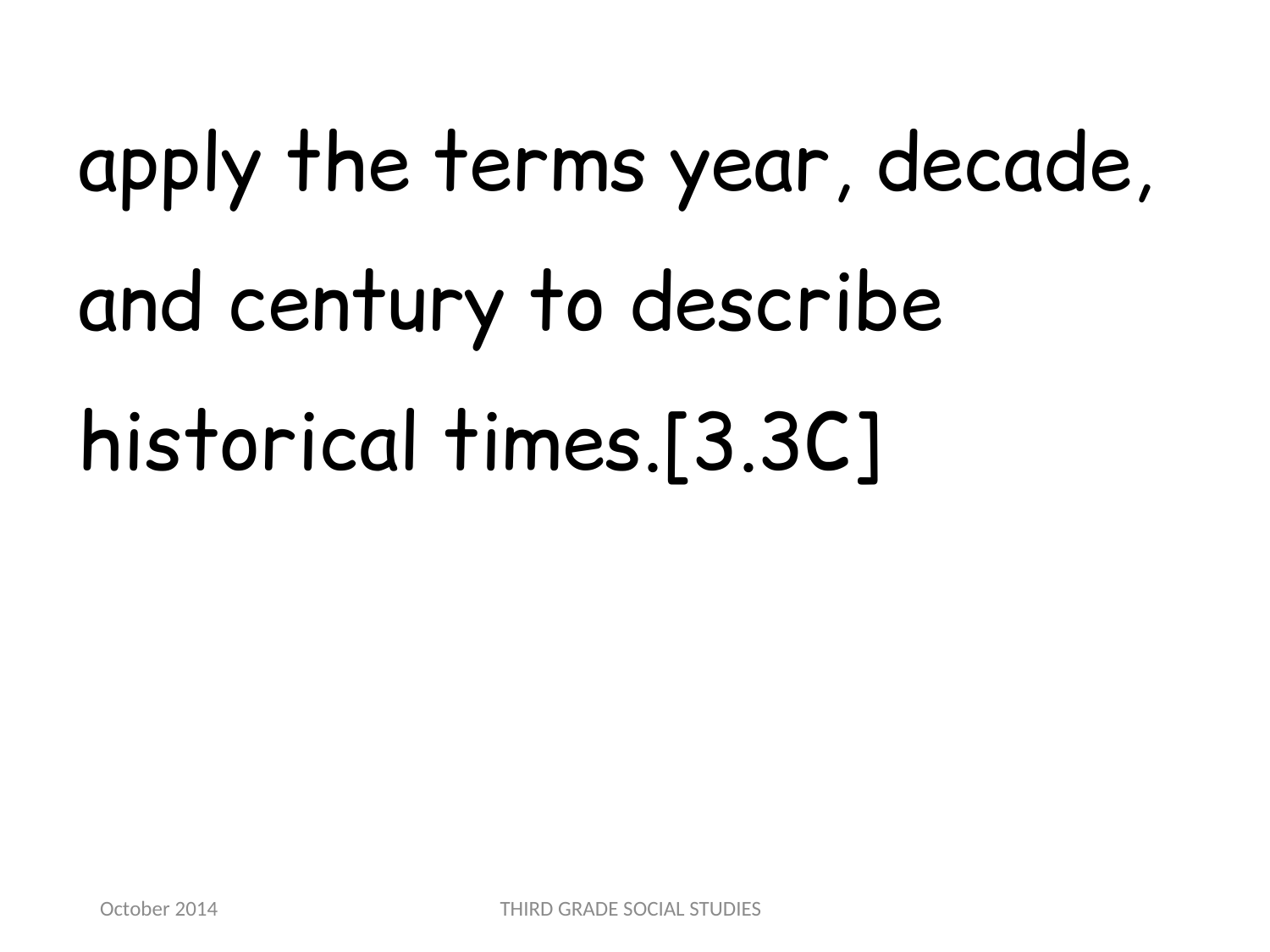

apply the terms year, decade, and century to describe historical times.[3.3C]
October 2014
THIRD GRADE SOCIAL STUDIES